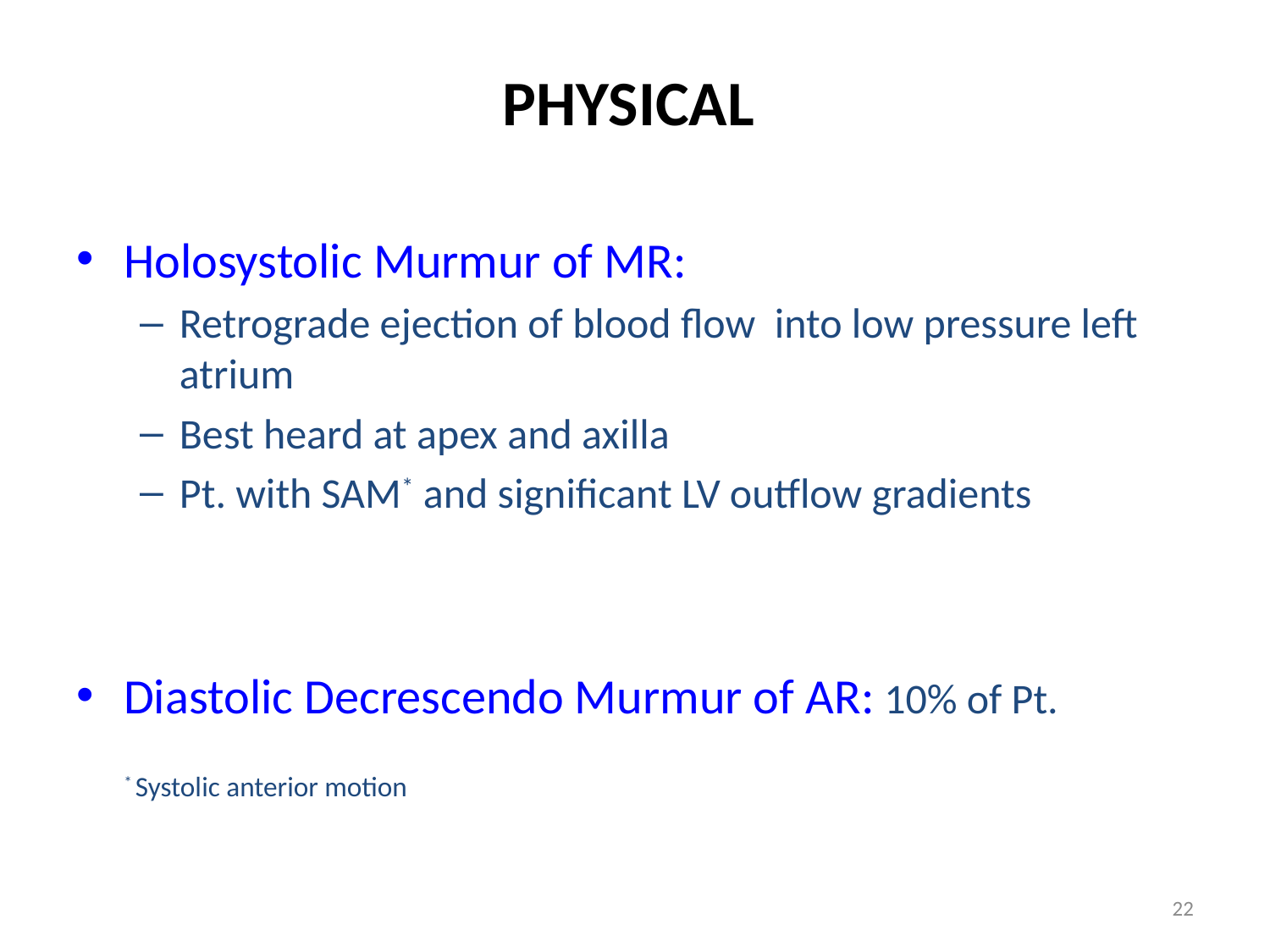

# PHYSICAL
Holosystolic Murmur of MR:
Retrograde ejection of blood flow  into low pressure left atrium
Best heard at apex and axilla
Pt. with SAM* and significant LV outflow gradients

Diastolic Decrescendo Murmur of AR: 10% of Pt.

	* Systolic anterior motion
22